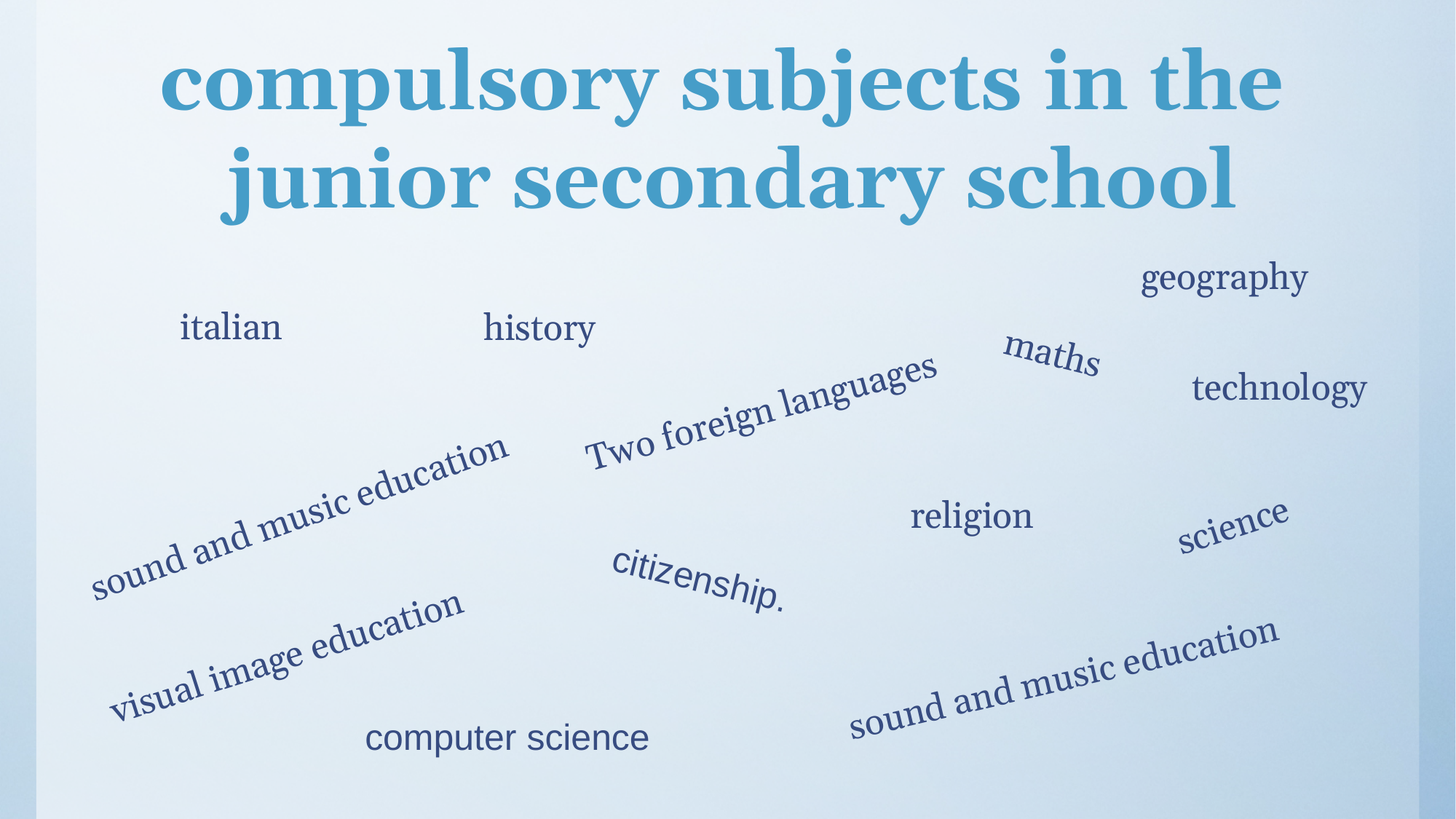

compulsory subjects in the
junior secondary school
 geography
italian
history
maths
technology
Two foreign languages
religion
sound and music education
science
citizenship.
visual image education
sound and music education
computer science